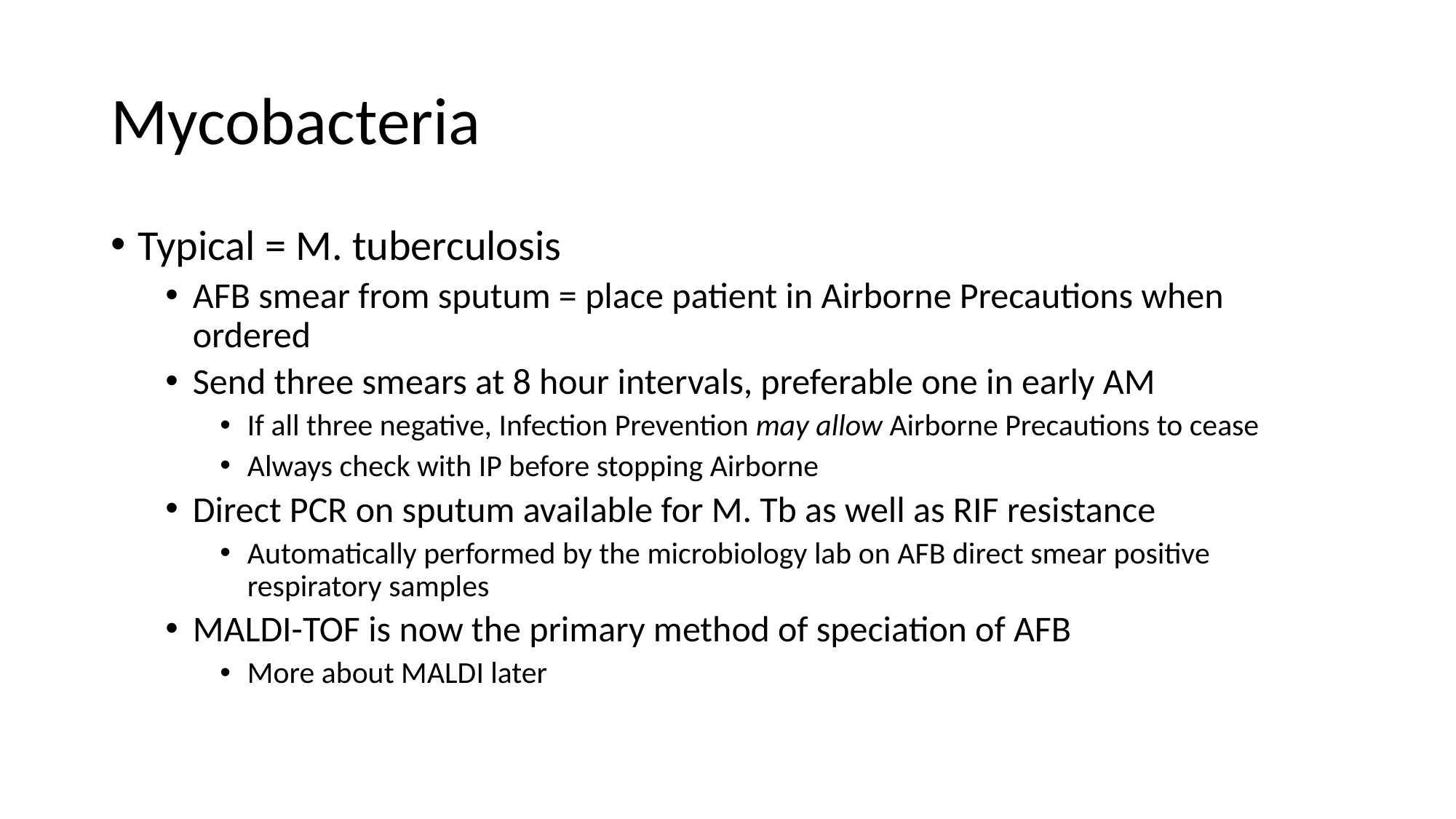

# Mycobacteria
Typical = M. tuberculosis
AFB smear from sputum = place patient in Airborne Precautions when ordered
Send three smears at 8 hour intervals, preferable one in early AM
If all three negative, Infection Prevention may allow Airborne Precautions to cease
Always check with IP before stopping Airborne
Direct PCR on sputum available for M. Tb as well as RIF resistance
Automatically performed by the microbiology lab on AFB direct smear positive respiratory samples
MALDI-TOF is now the primary method of speciation of AFB
More about MALDI later